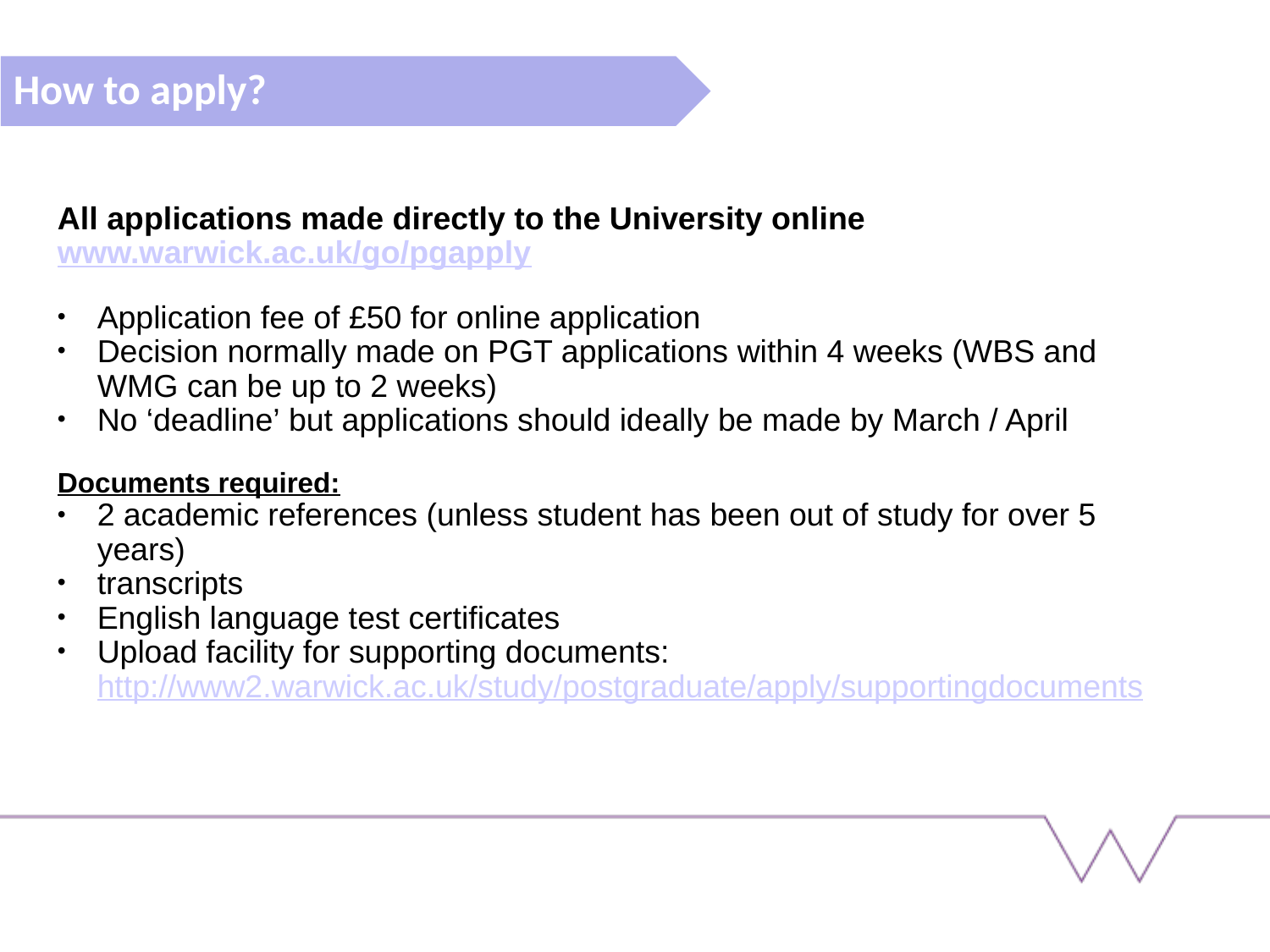

How to apply?

All applications made directly to the University online www.warwick.ac.uk/go/pgapply

Application fee of £50 for online application
Decision normally made on PGT applications within 4 weeks (WBS and WMG can be up to 2 weeks)
No ‘deadline’ but applications should ideally be made by March / April

Documents required:
2 academic references (unless student has been out of study for over 5 years)
transcripts
English language test certificates
Upload facility for supporting documents: http://www2.warwick.ac.uk/study/postgraduate/apply/supportingdocuments